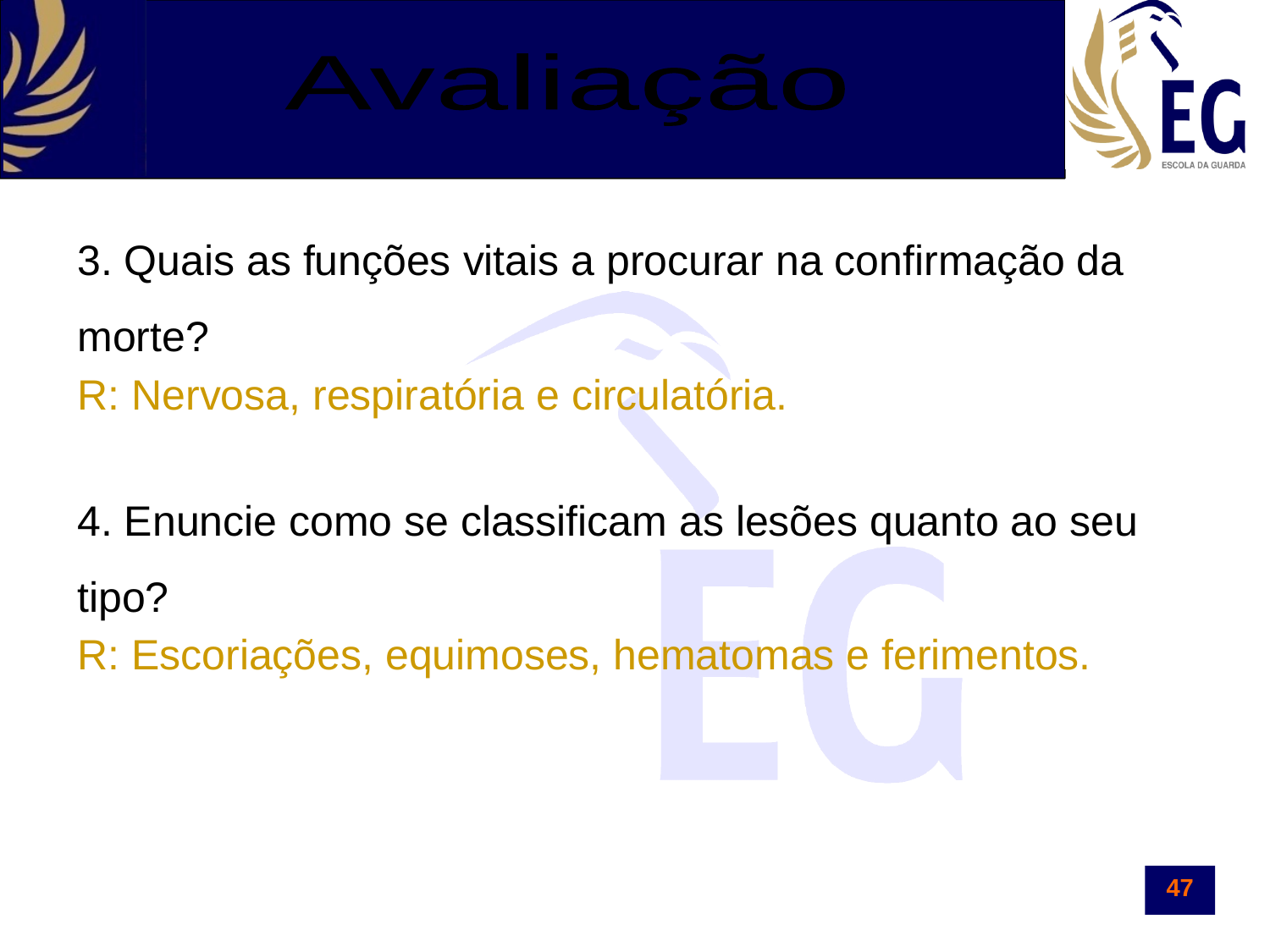

Avaliação
3. Quais as funções vitais a procurar na confirmação da morte?

R: Nervosa, respiratória e circulatória.
4. Enuncie como se classificam as lesões quanto ao seu tipo?

R: Escoriações, equimoses, hematomas e ferimentos.
47